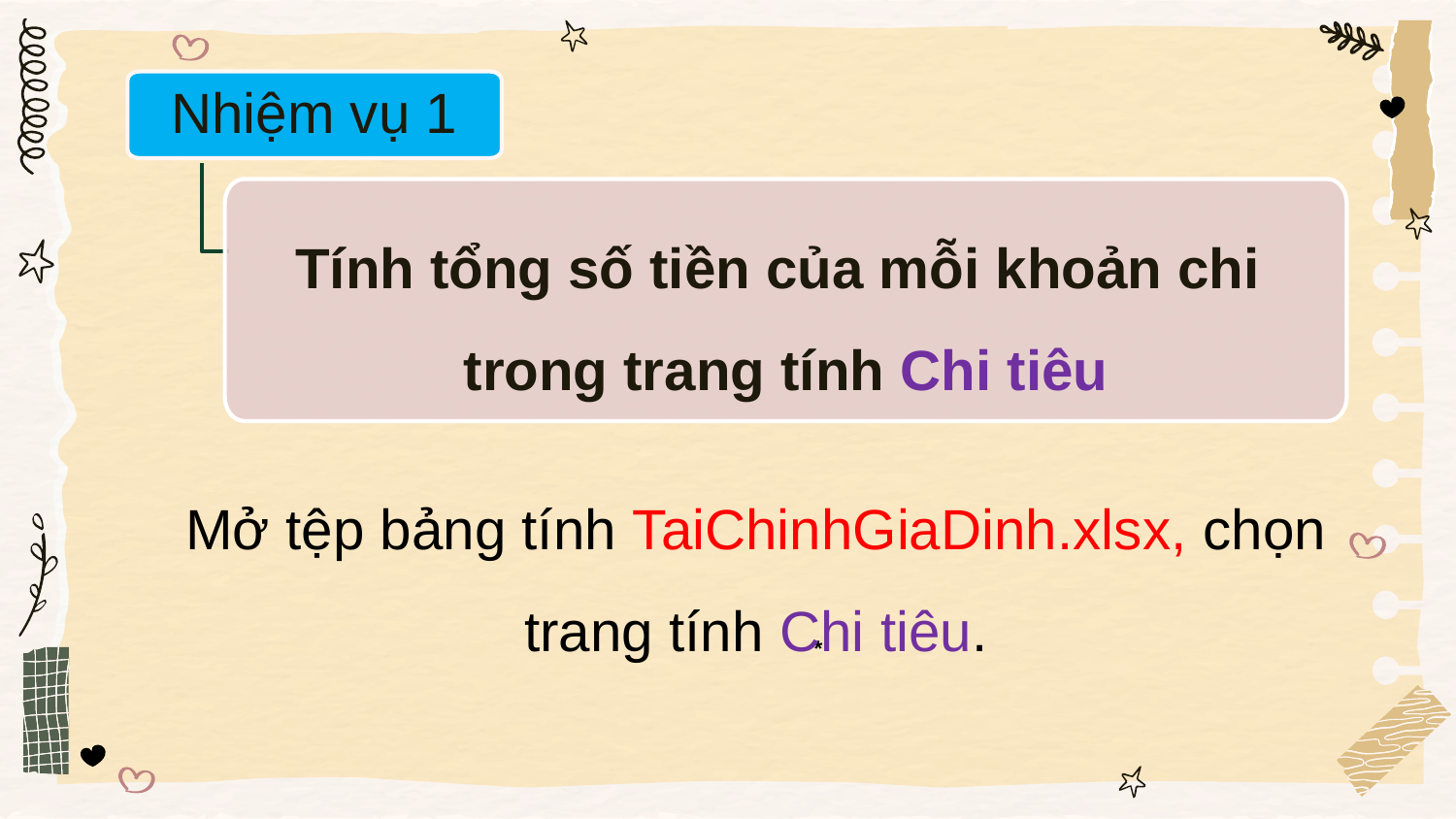

Nhiệm vụ 1

Tính tổng số tiền của mỗi khoản chi
trong trang tính Chi tiêu
Mở tệp bảng tính TaiChinhGiaDinh.xlsx, chọn trang tính Chi tiêu.

*